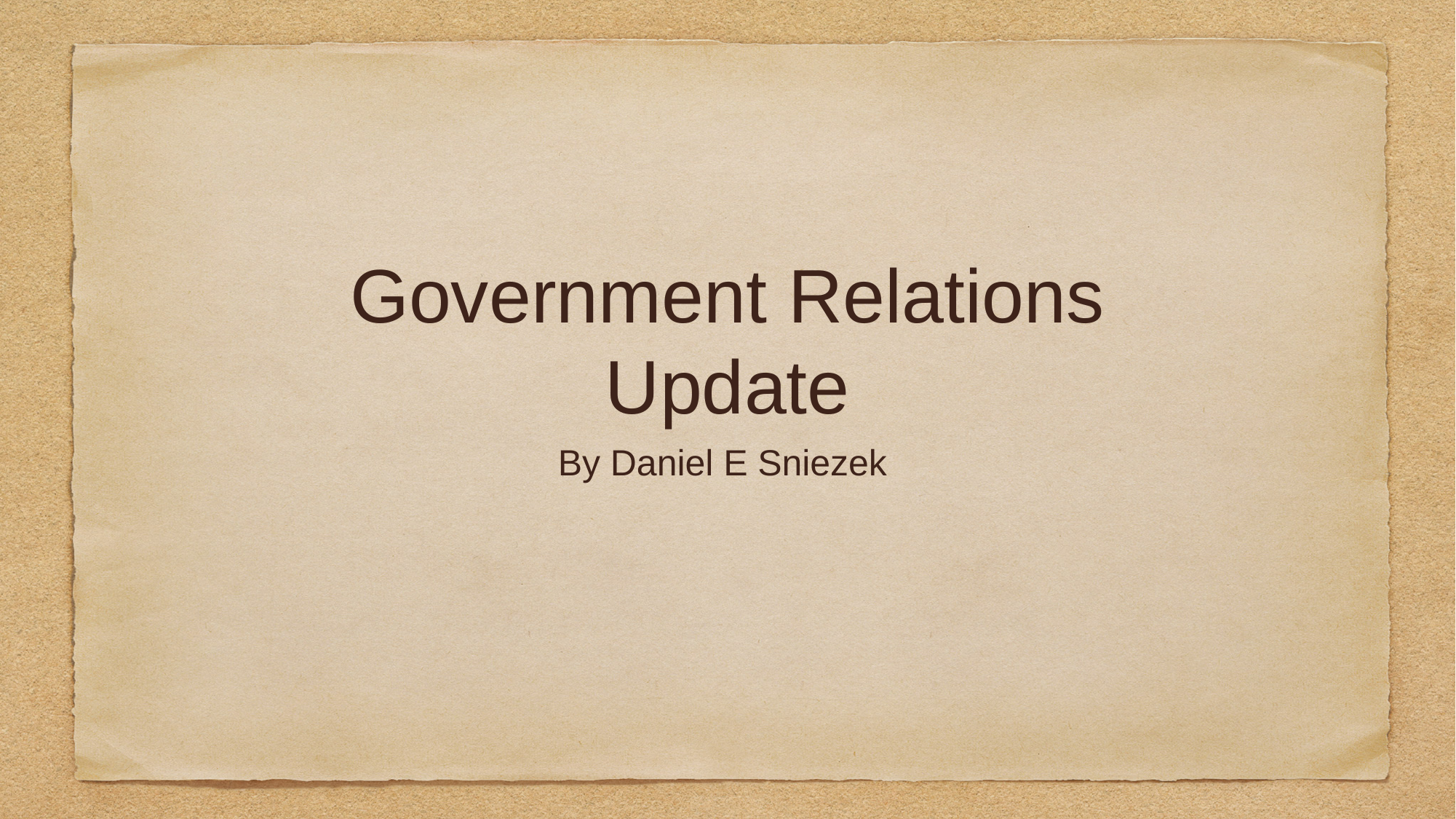

# Government Relations Update
By Daniel E Sniezek